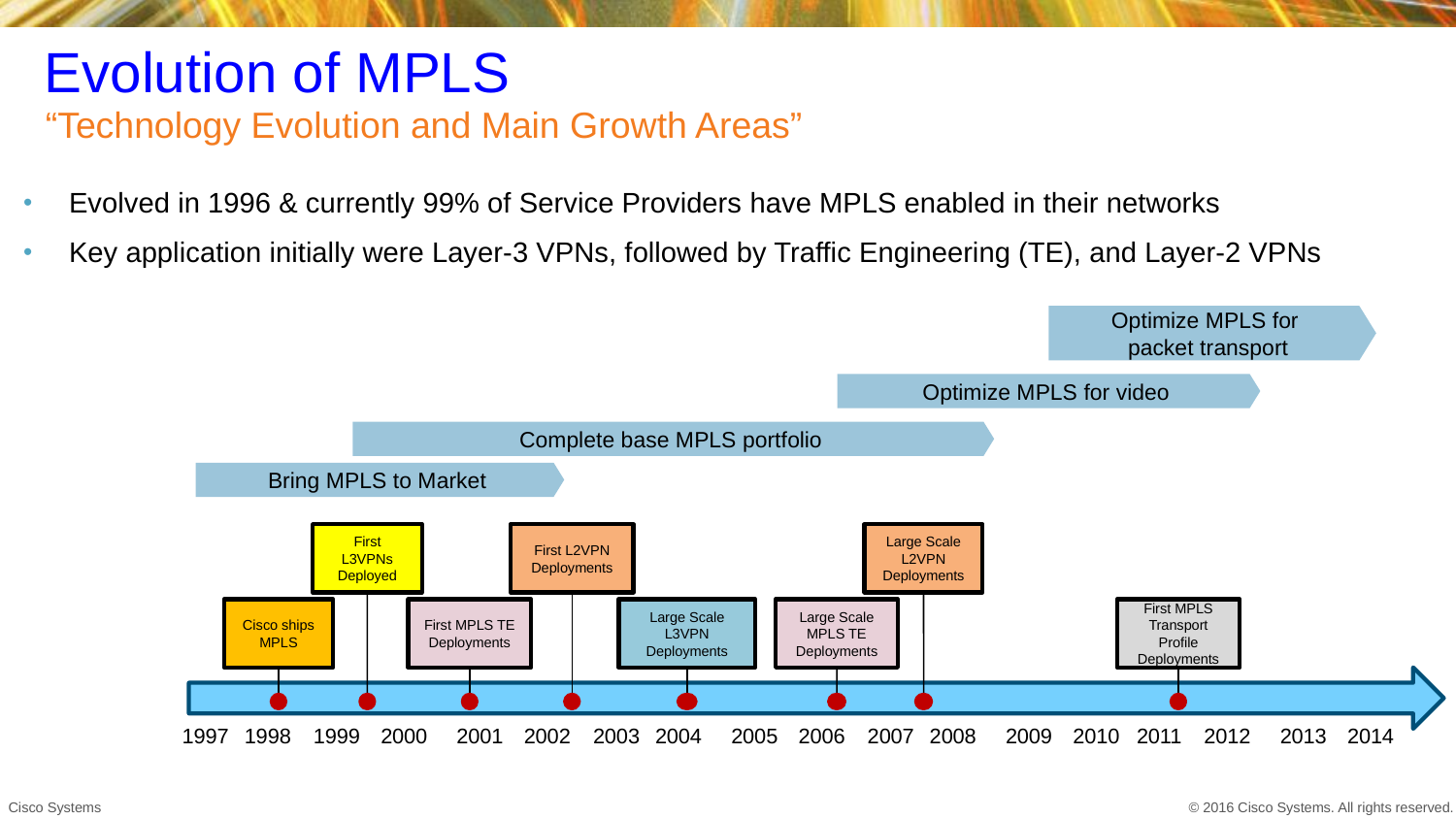

# Evolution of MPLS
 “Technology Evolution and Main Growth Areas”
Evolved in 1996 & currently 99% of Service Providers have MPLS enabled in their networks
Key application initially were Layer-3 VPNs, followed by Traffic Engineering (TE), and Layer-2 VPNs

Optimize MPLS for
packet transport
Optimize MPLS for video
Complete base MPLS portfolio
Bring MPLS to Market
First L3VPNs Deployed

First L2VPN Deployments

Large Scale L2VPN
Deployments

Cisco ships MPLS

First MPLS TE Deployments

Large Scale L3VPN
Deployments

Large Scale MPLS TE
Deployments

First MPLS Transport Profile Deployments

	1997	1998	1999	2000	2001	2002	2003	2004	2005	2006	2007	2008	2009	2010	2011	2012	2013	2014
6